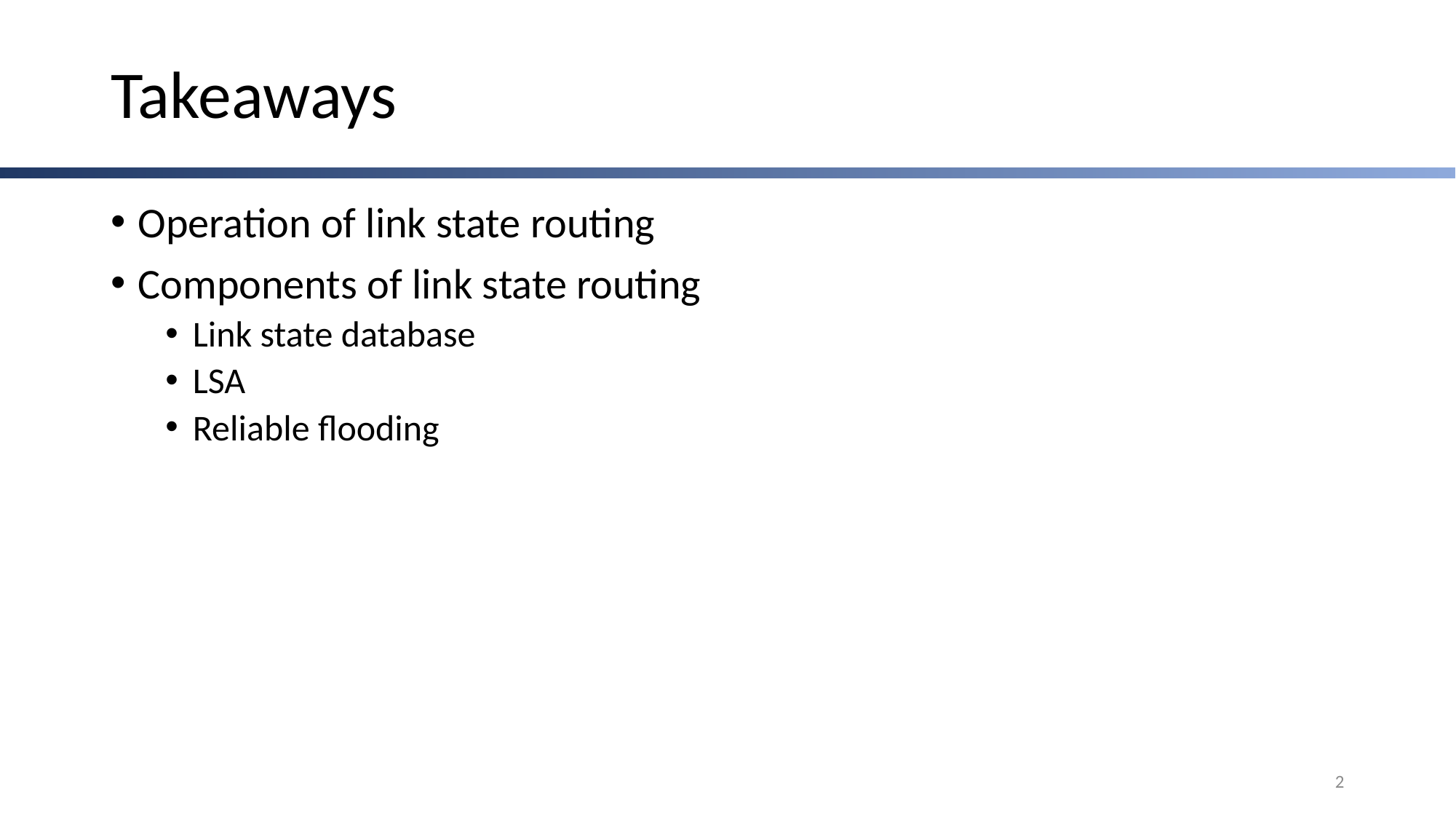

# Takeaways
Operation of link state routing
Components of link state routing
Link state database
LSA
Reliable flooding

2